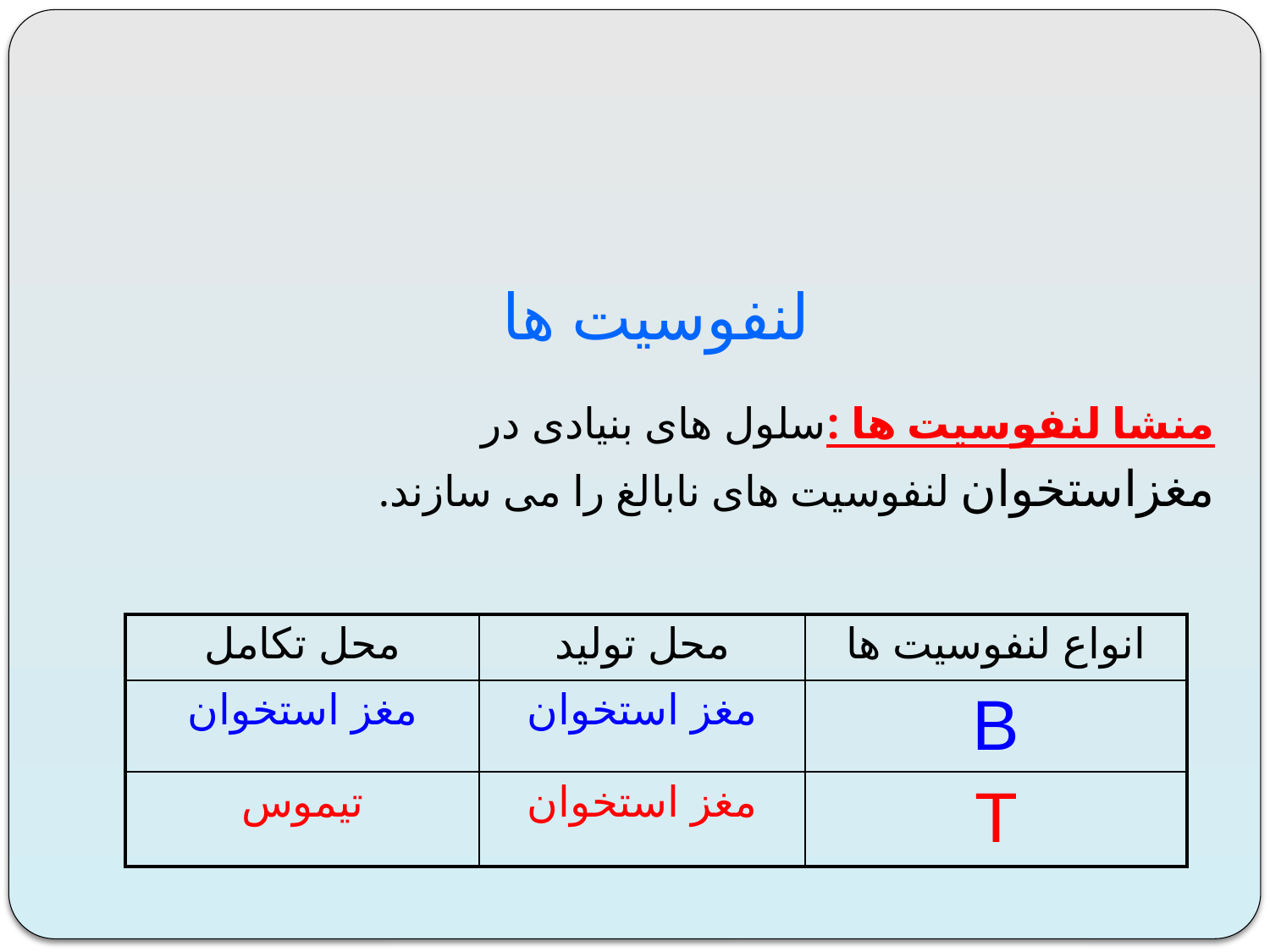

# لنفوسیت ها
منشا لنفوسیت ها :سلول های بنیادی در
مغزاستخوان لنفوسیت های نابالغ را می سازند.
| محل تکامل | محل تولید | انواع لنفوسیت ها |
| --- | --- | --- |
| مغز استخوان | مغز استخوان | B |
| تیموس | مغز استخوان | T |